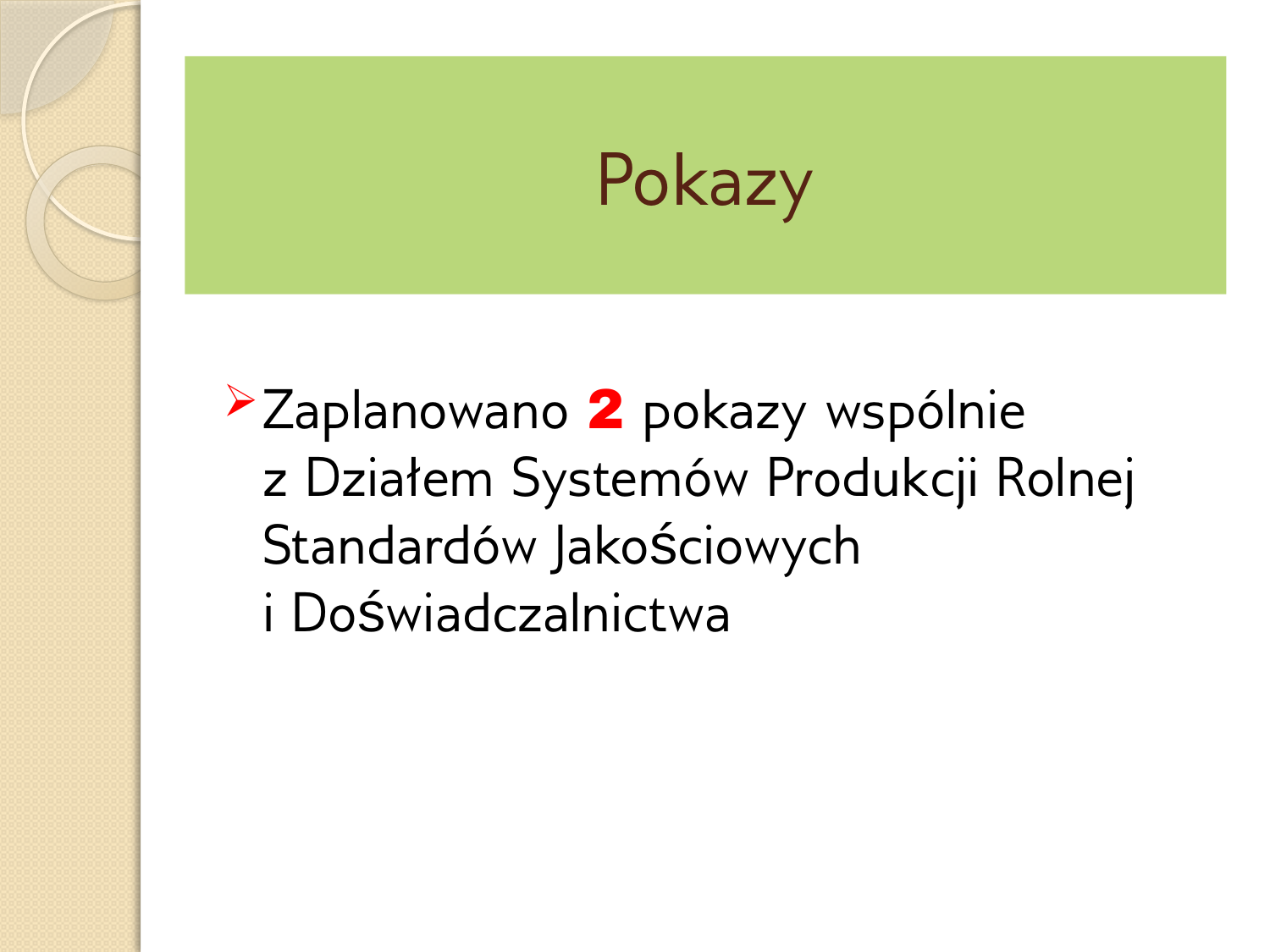

# Pokazy
Zaplanowano 2 pokazy wspólnie
z Działem Systemów Produkcji Rolnej Standardów Jakościowych
i Doświadczalnictwa